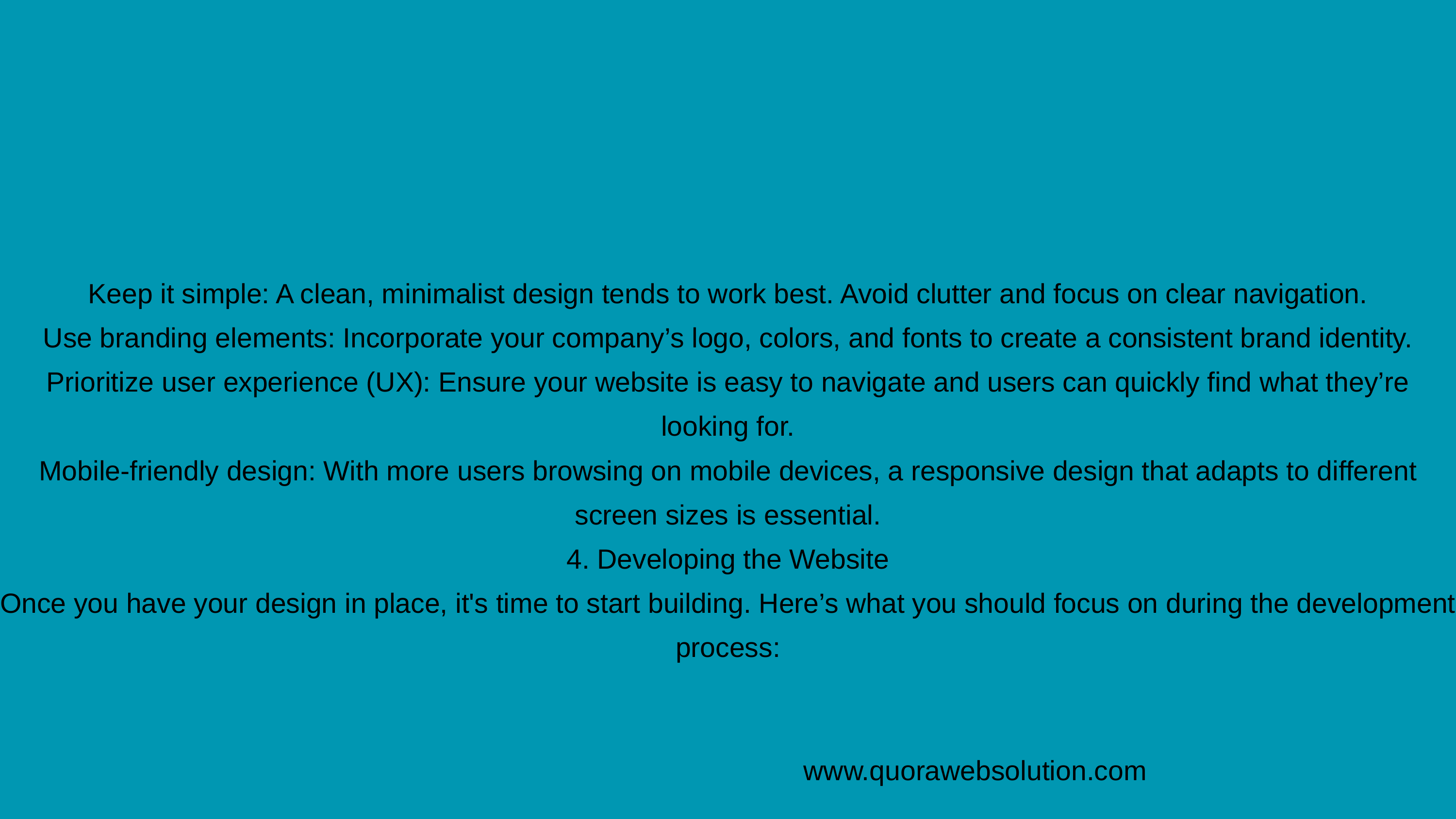

Keep it simple: A clean, minimalist design tends to work best. Avoid clutter and focus on clear navigation.
Use branding elements: Incorporate your company’s logo, colors, and fonts to create a consistent brand identity.
Prioritize user experience (UX): Ensure your website is easy to navigate and users can quickly find what they’re looking for.
Mobile-friendly design: With more users browsing on mobile devices, a responsive design that adapts to different screen sizes is essential.
4. Developing the Website
Once you have your design in place, it's time to start building. Here’s what you should focus on during the development process:
www.quorawebsolution.com